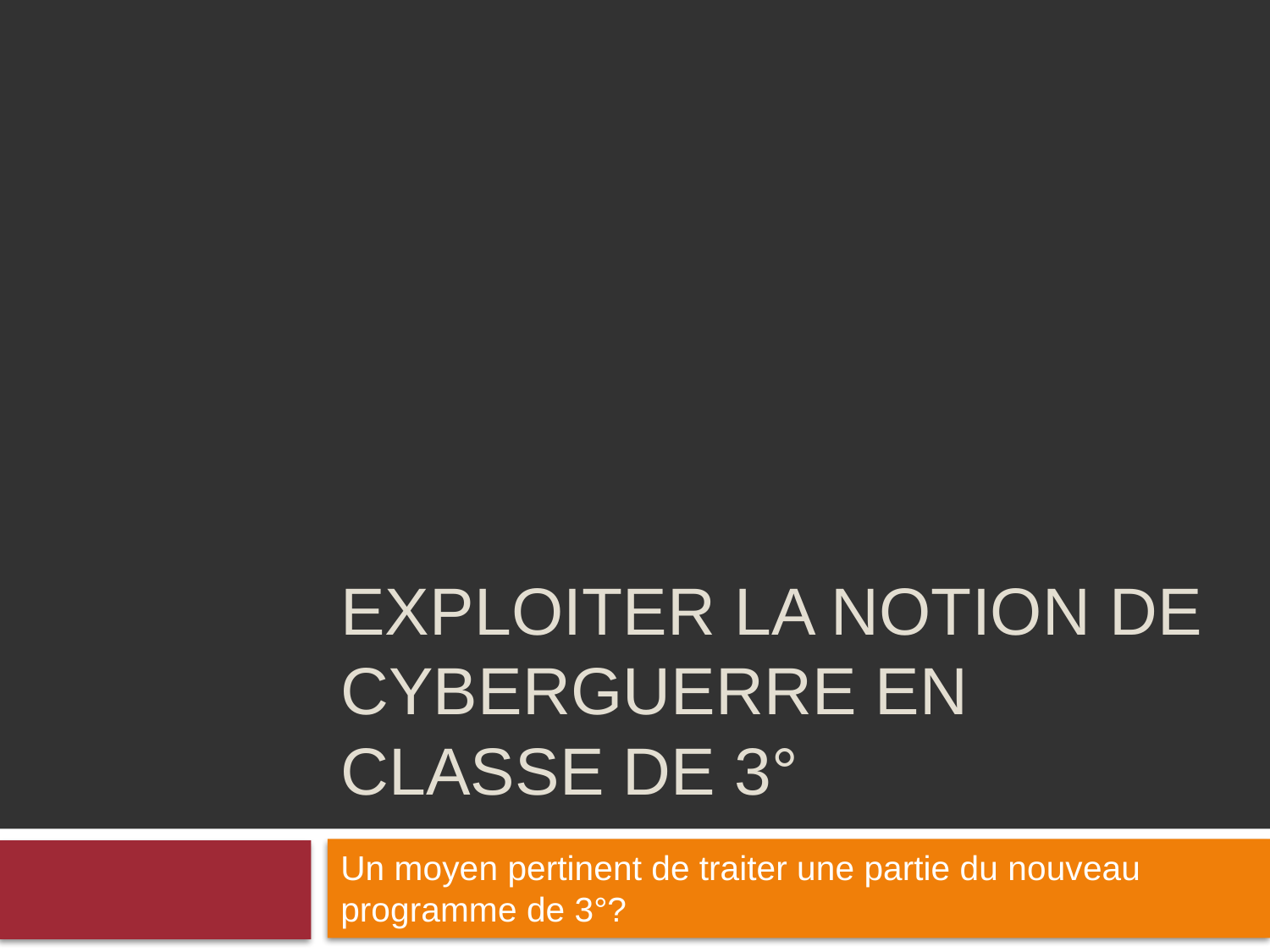

# EXPLOITER LA NOTION DE cyberguerre en classe de 3°
Un moyen pertinent de traiter une partie du nouveau programme de 3°?